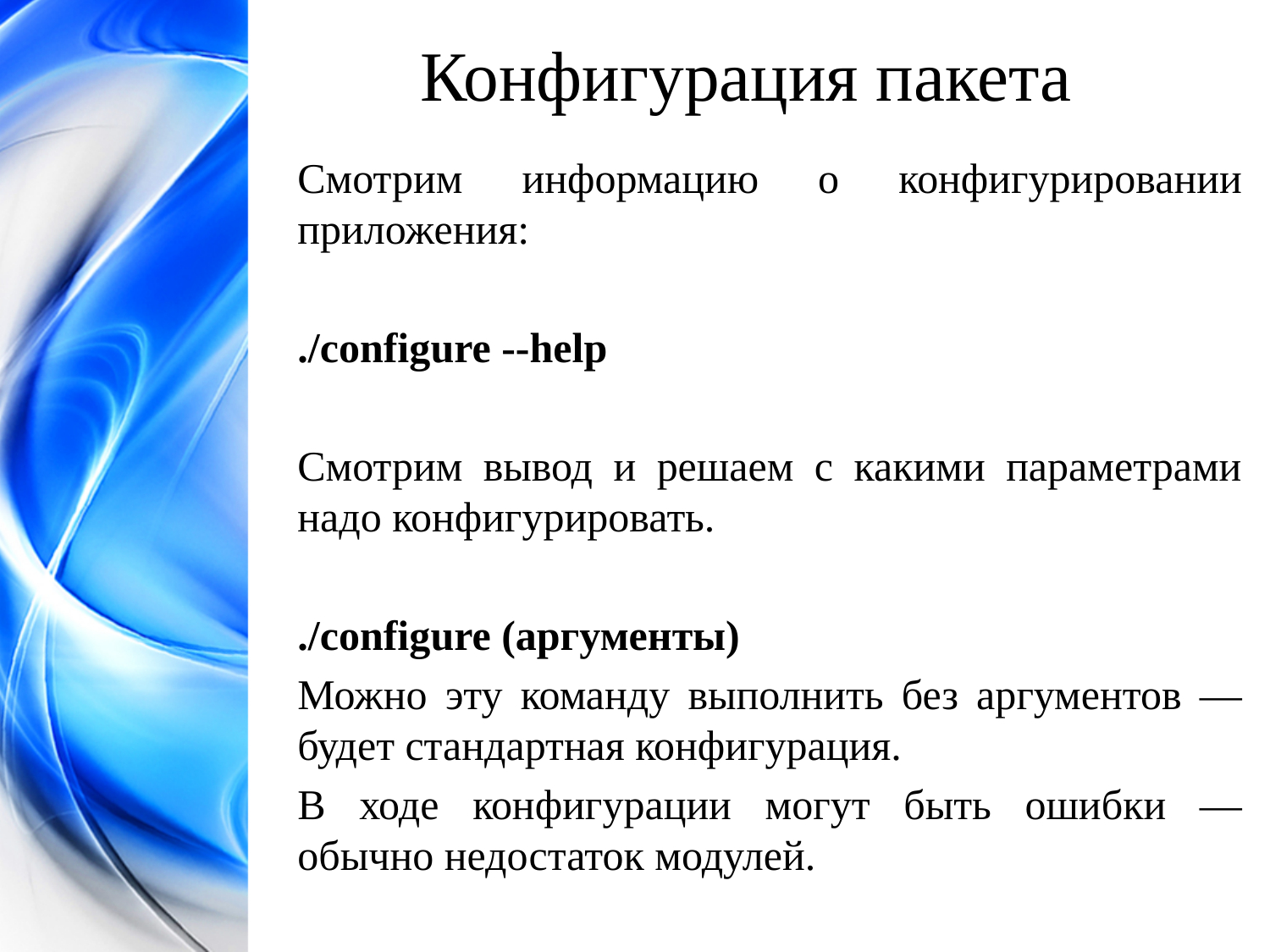

Конфигурация пакета
Смотрим информацию о конфигурировании приложения:

./configure --help

Смотрим вывод и решаем с какими параметрами надо конфигурировать.

./configure (аргументы)
Можно эту команду выполнить без аргументов — будет стандартная конфигурация.
В ходе конфигурации могут быть ошибки — обычно недостаток модулей.